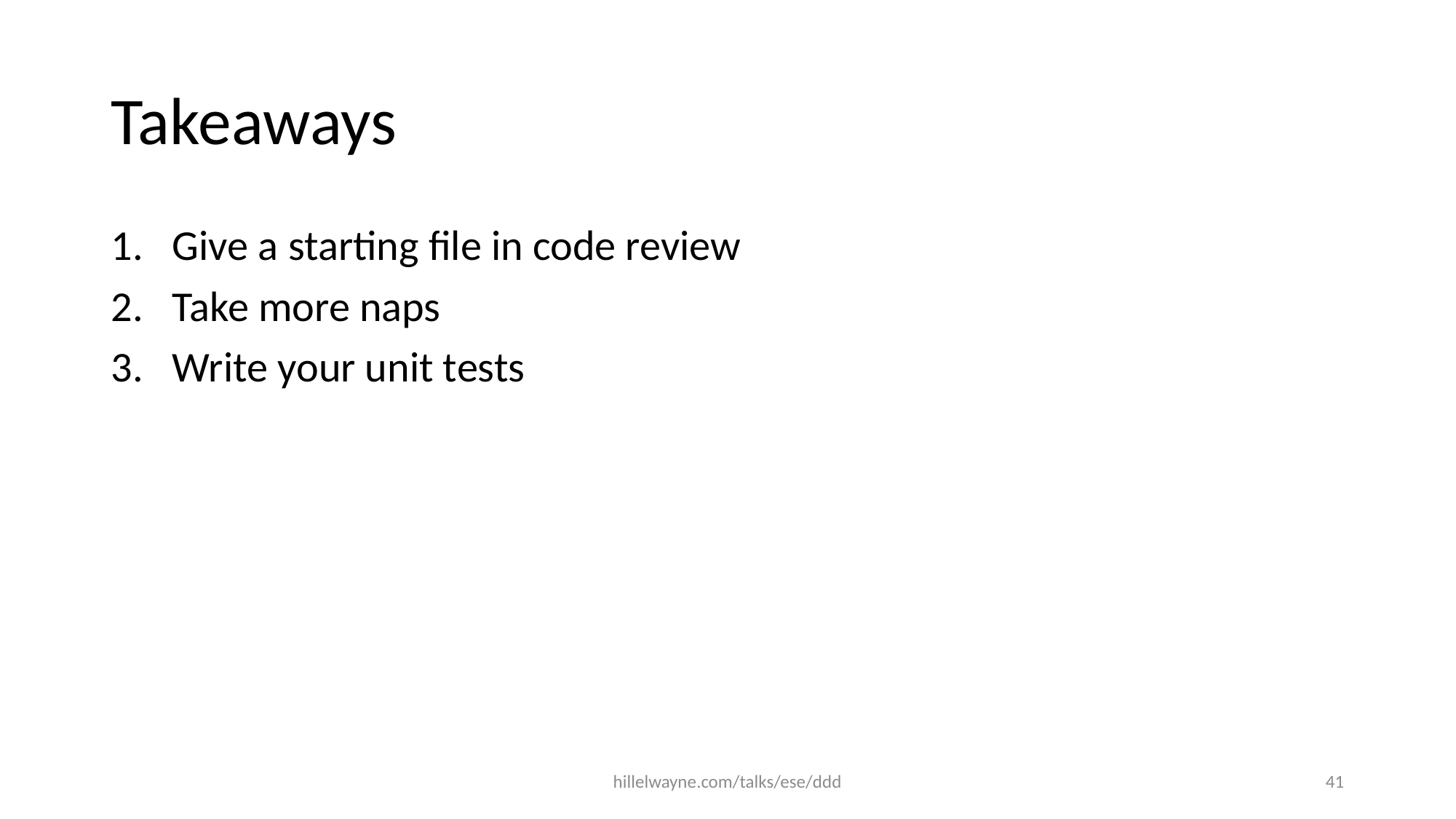

# Takeaways
Give a starting file in code review
Take more naps
Write your unit tests
hillelwayne.com/talks/ese/ddd
41